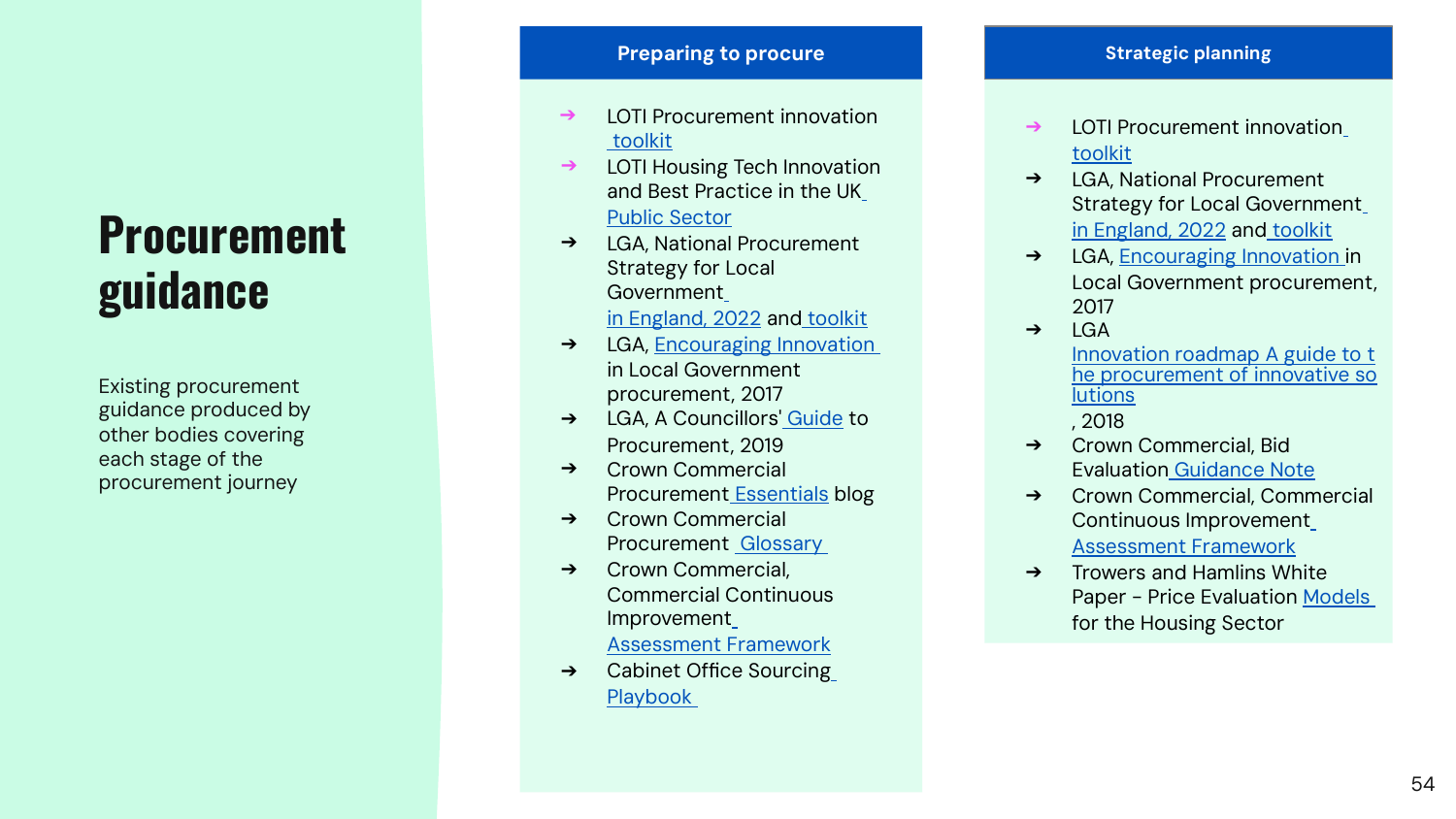

Preparing to procure

LOTI Procurement innovation toolkit
LOTI Housing Tech Innovation and Best Practice in the UK Public Sector
LGA, National Procurement Strategy for Local Government in England, 2022 and toolkit
LGA, Encouraging Innovation in Local Government procurement, 2017
LGA, A Councillors' Guide to Procurement, 2019
Crown Commercial Procurement Essentials blog
Crown Commercial Procurement  Glossary
Crown Commercial, Commercial Continuous Improvement Assessment Framework
Cabinet Office Sourcing Playbook
Strategic planning

LOTI Procurement innovation toolkit
LGA, National Procurement Strategy for Local Government in England, 2022 and toolkit
LGA, Encouraging Innovation in Local Government procurement, 2017
LGA Innovation roadmap A guide to the procurement of innovative solutions, 2018
Crown Commercial, Bid Evaluation Guidance Note
Crown Commercial, Commercial Continuous Improvement Assessment Framework
Trowers and Hamlins White Paper - Price Evaluation Models for the Housing Sector
# Procurement guidance

Existing procurement guidance produced by other bodies covering each stage of the procurement journey